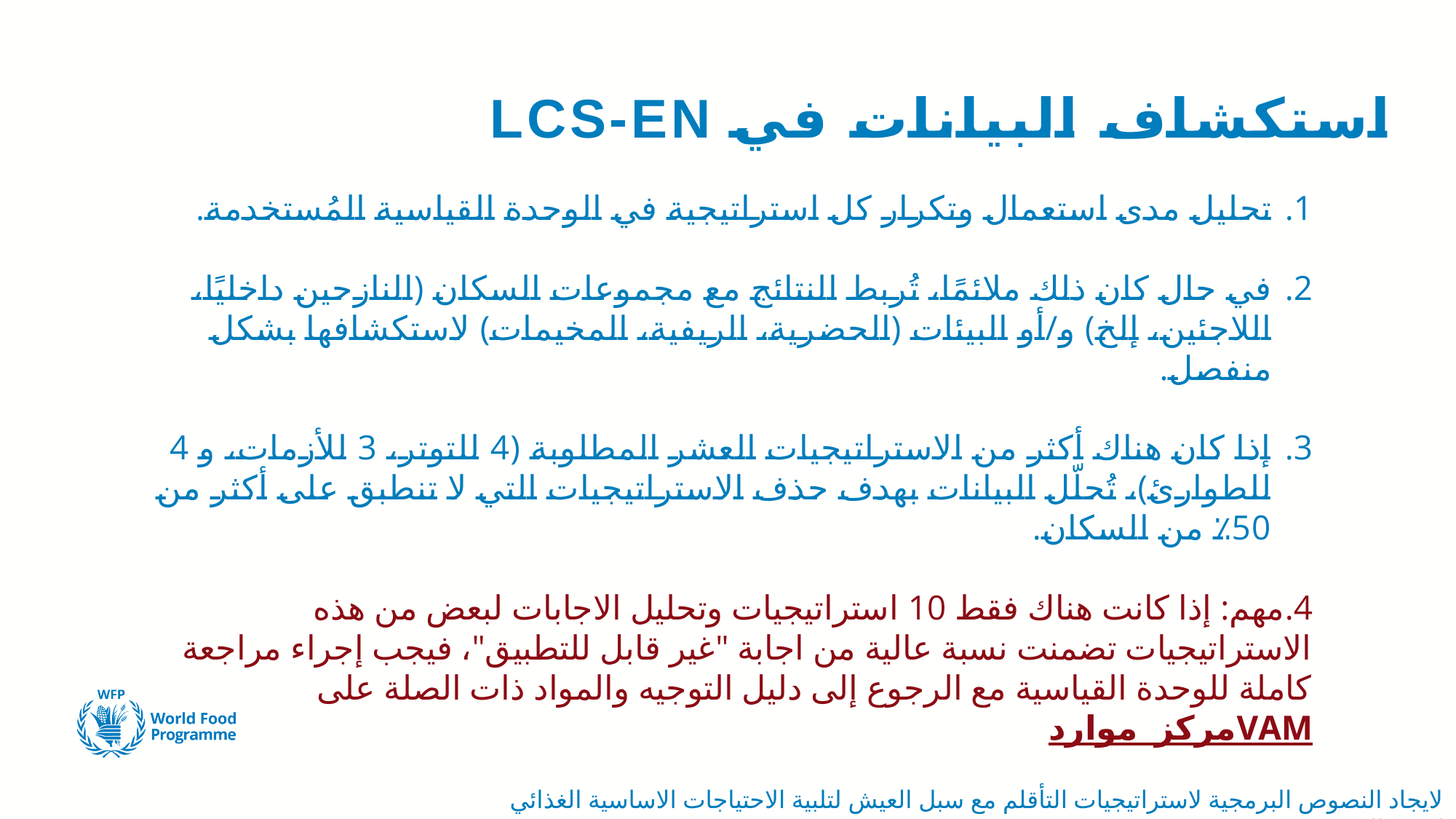

# استكشاف البيانات في LCS-EN
تحليل مدى استعمال وتكرار كل استراتيجية في الوحدة القياسية المُستخدمة.

في حال كان ذلك ملائمًا، تُربط النتائج مع مجموعات السكان (النازحين داخليًا، اللاجئين، إلخ) و/أو البيئات (الحضرية، الريفية، المخيمات) لاستكشافها بشكل منفصل.

إذا كان هناك أكثر من الاستراتيجيات العشر المطلوبة (4 للتوتر، 3 للأزمات، و 4 للطوارئ)، تُحلّل البيانات بهدف حذف الاستراتيجيات التي لا تنطبق على أكثر من 50٪ من السكان.

مهم: إذا كانت هناك فقط 10 استراتيجيات وتحليل الاجابات لبعض من هذه الاستراتيجيات تضمنت نسبة عالية من اجابة "غير قابل للتطبيق"، فيجب إجراء مراجعة كاملة للوحدة القياسية مع الرجوع إلى دليل التوجيه والمواد ذات الصلة على مركز موارد VAM
لايجاد النصوص البرمجية لاستراتيجيات التأقلم مع سبل العيش لتلبية الاحتياجات الاساسية الغذائي اذهب الى GITHUB WFP